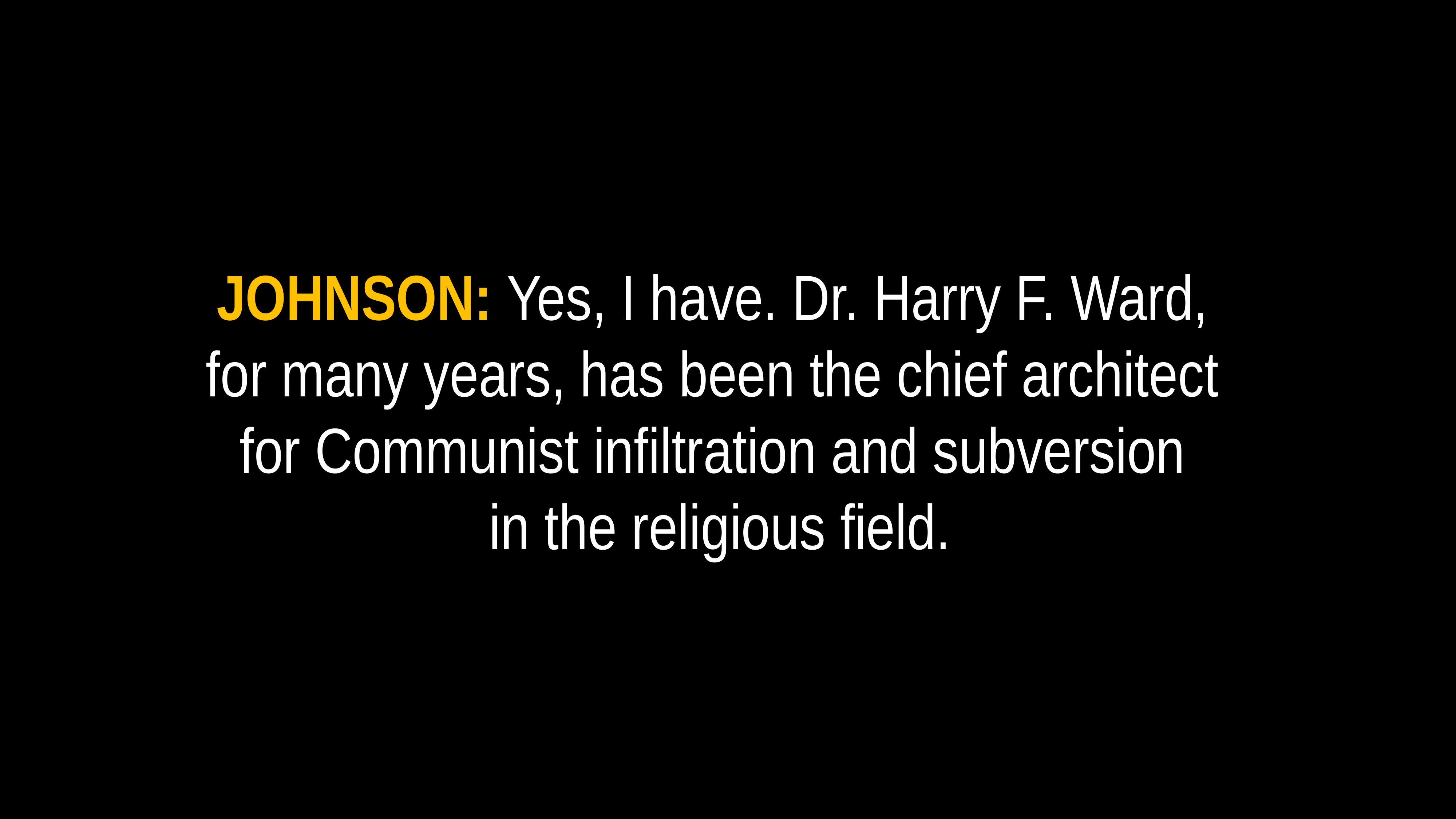

# JOHNSON: Yes, I have. Dr. Harry F. Ward,
for many years, has been the chief architect
for Communist infiltration and subversion
in the religious field.